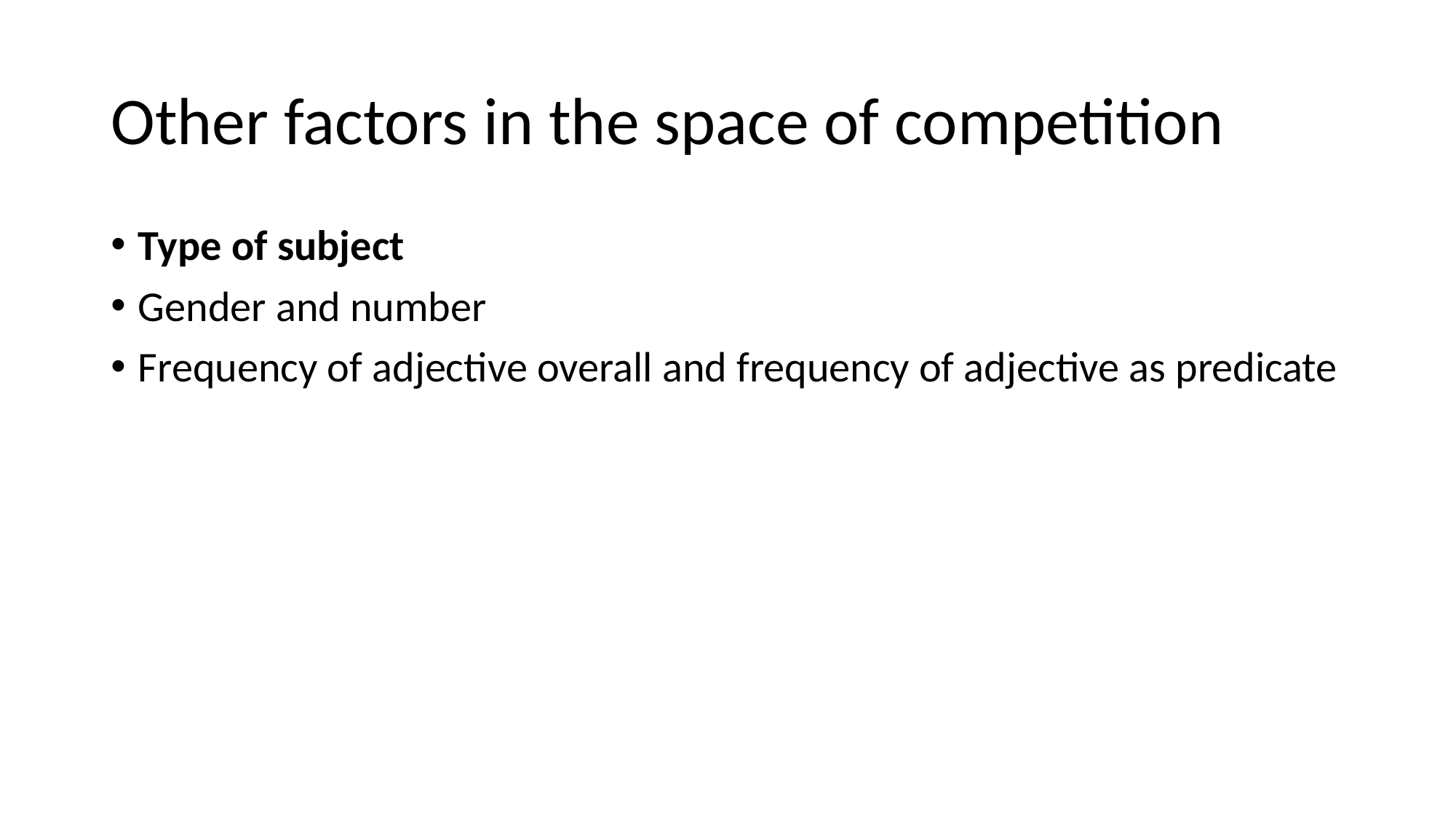

# Other factors in the space of competition
Type of subject
Gender and number
Frequency of adjective overall and frequency of adjective as predicate